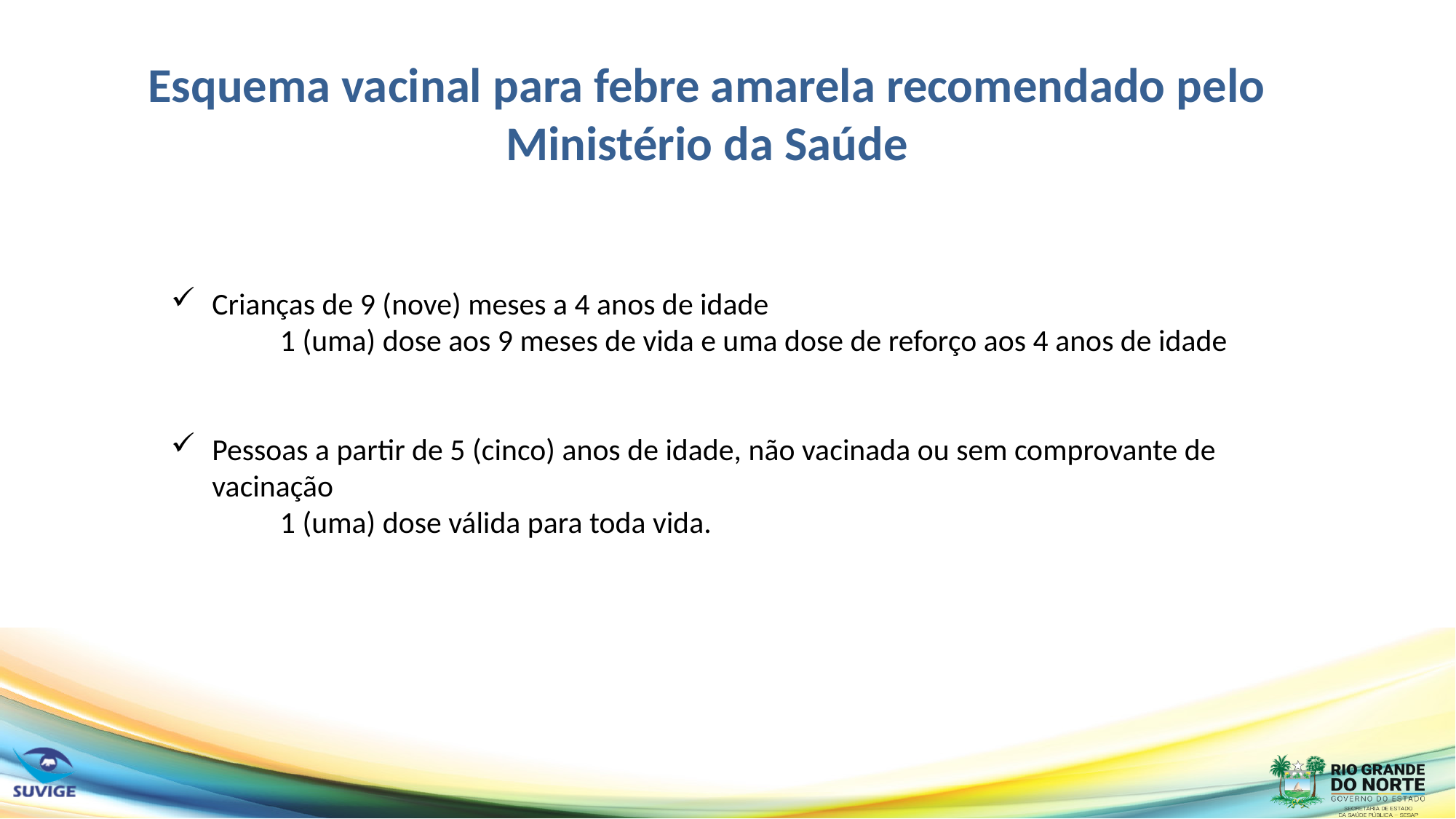

Esquema vacinal para febre amarela recomendado pelo Ministério da Saúde
Crianças de 9 (nove) meses a 4 anos de idade
	1 (uma) dose aos 9 meses de vida e uma dose de reforço aos 4 anos de idade

Pessoas a partir de 5 (cinco) anos de idade, não vacinada ou sem comprovante de vacinação
	1 (uma) dose válida para toda vida.